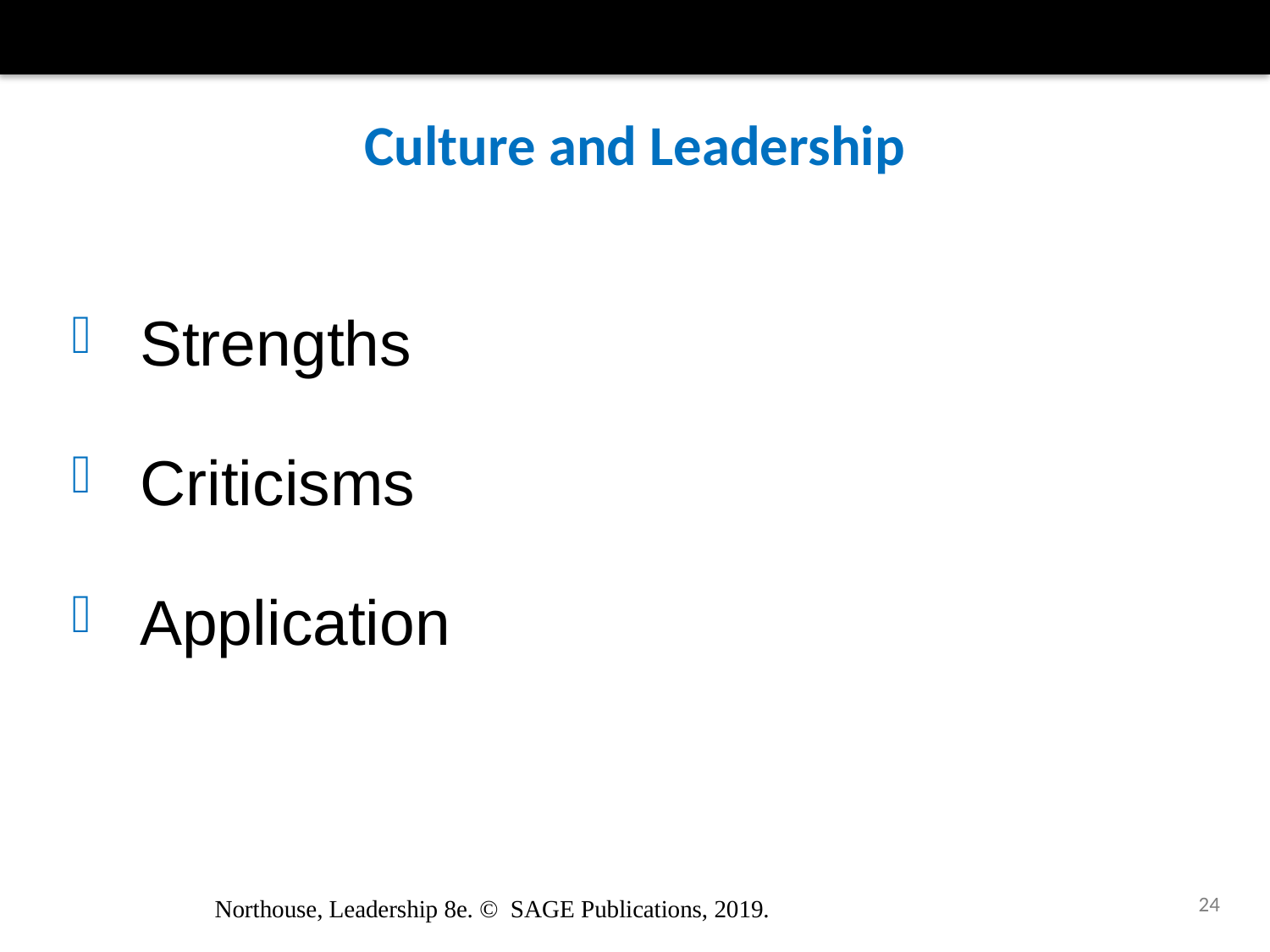

# Culture and Leadership
 Strengths
 Criticisms
 Application
24
Northouse, Leadership 8e. ©  SAGE Publications, 2019.